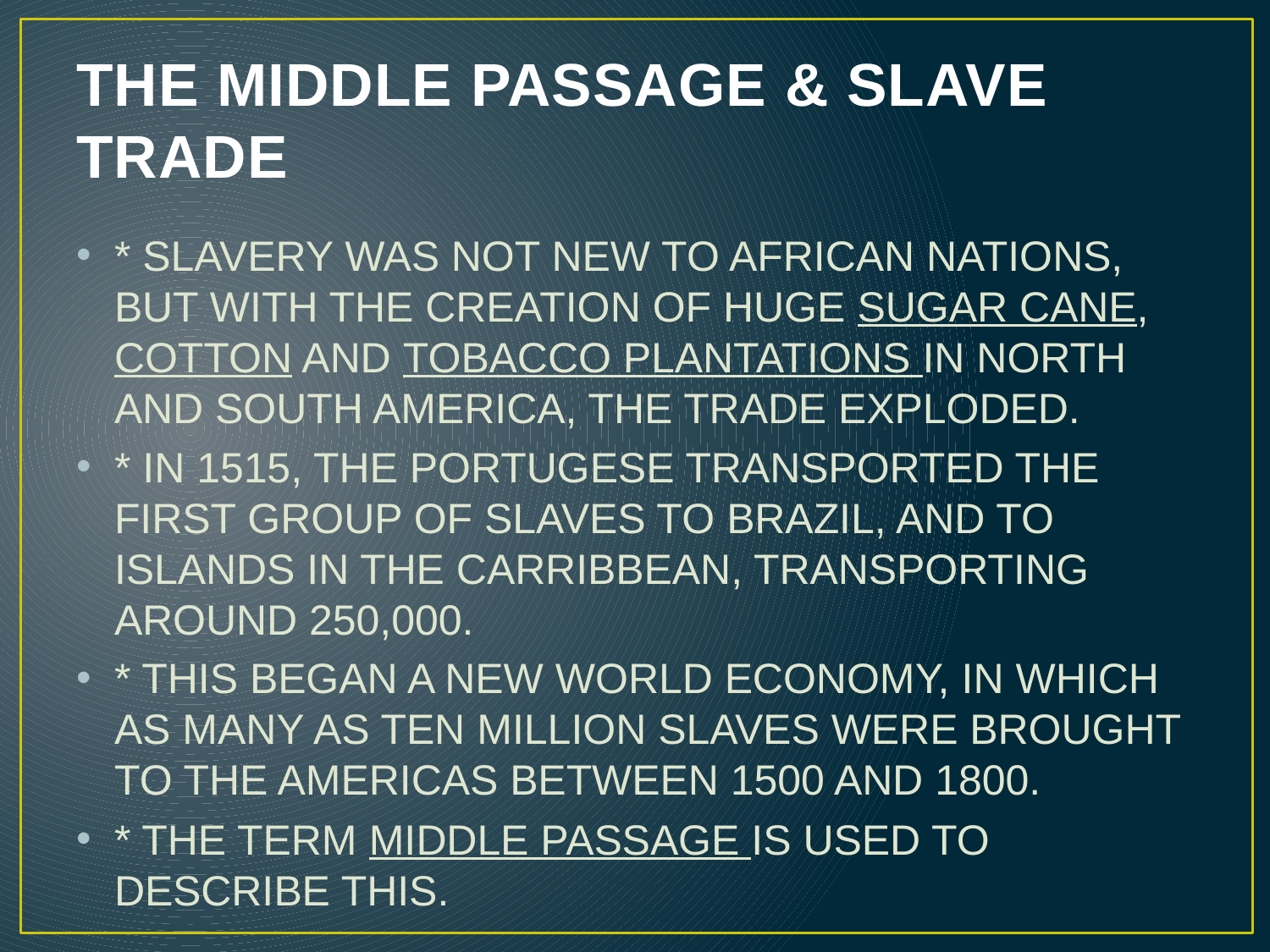

# THE MIDDLE PASSAGE & SLAVE TRADE
* SLAVERY WAS NOT NEW TO AFRICAN NATIONS, BUT WITH THE CREATION OF HUGE SUGAR CANE, COTTON AND TOBACCO PLANTATIONS IN NORTH AND SOUTH AMERICA, THE TRADE EXPLODED.
* IN 1515, THE PORTUGESE TRANSPORTED THE FIRST GROUP OF SLAVES TO BRAZIL, AND TO ISLANDS IN THE CARRIBBEAN, TRANSPORTING AROUND 250,000.
* THIS BEGAN A NEW WORLD ECONOMY, IN WHICH AS MANY AS TEN MILLION SLAVES WERE BROUGHT TO THE AMERICAS BETWEEN 1500 AND 1800.
* THE TERM MIDDLE PASSAGE IS USED TO DESCRIBE THIS.